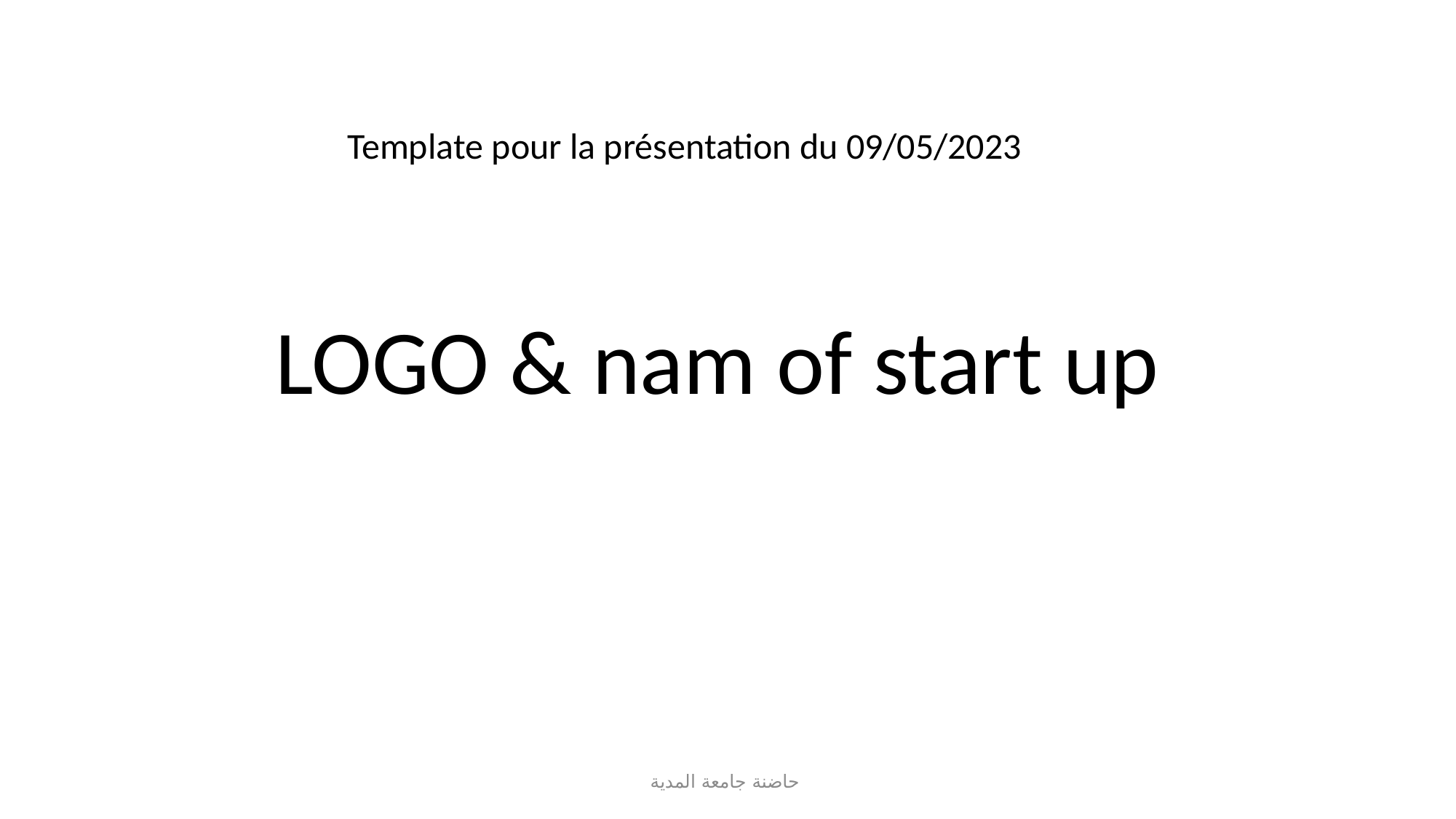

Template pour la présentation du 09/05/2023
# LOGO & nam of start up
حاضنة جامعة المدية